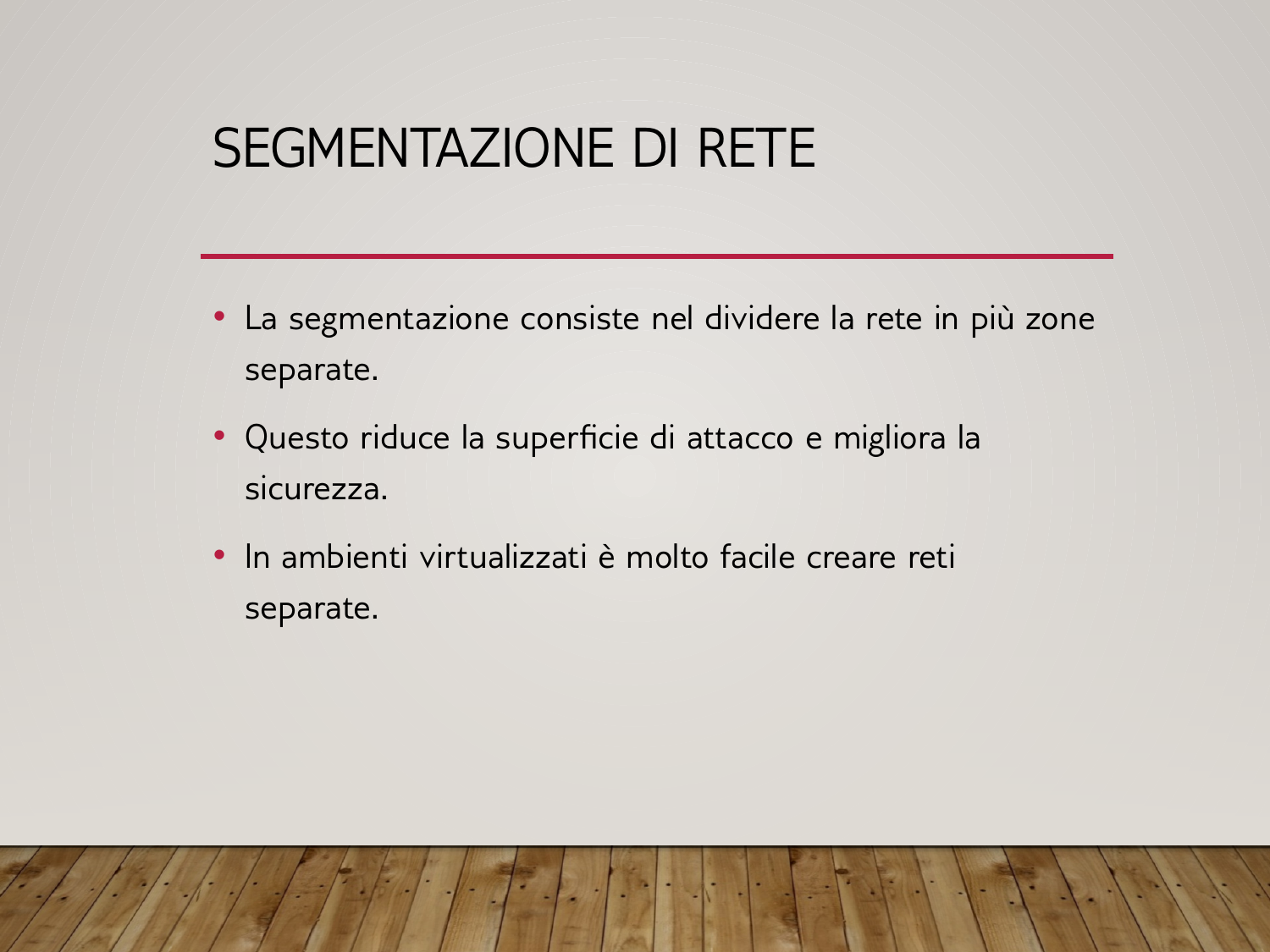

# Segmentazione di rete
La segmentazione consiste nel dividere la rete in più zone separate.
Questo riduce la superficie di attacco e migliora la sicurezza.
In ambienti virtualizzati è molto facile creare reti separate.